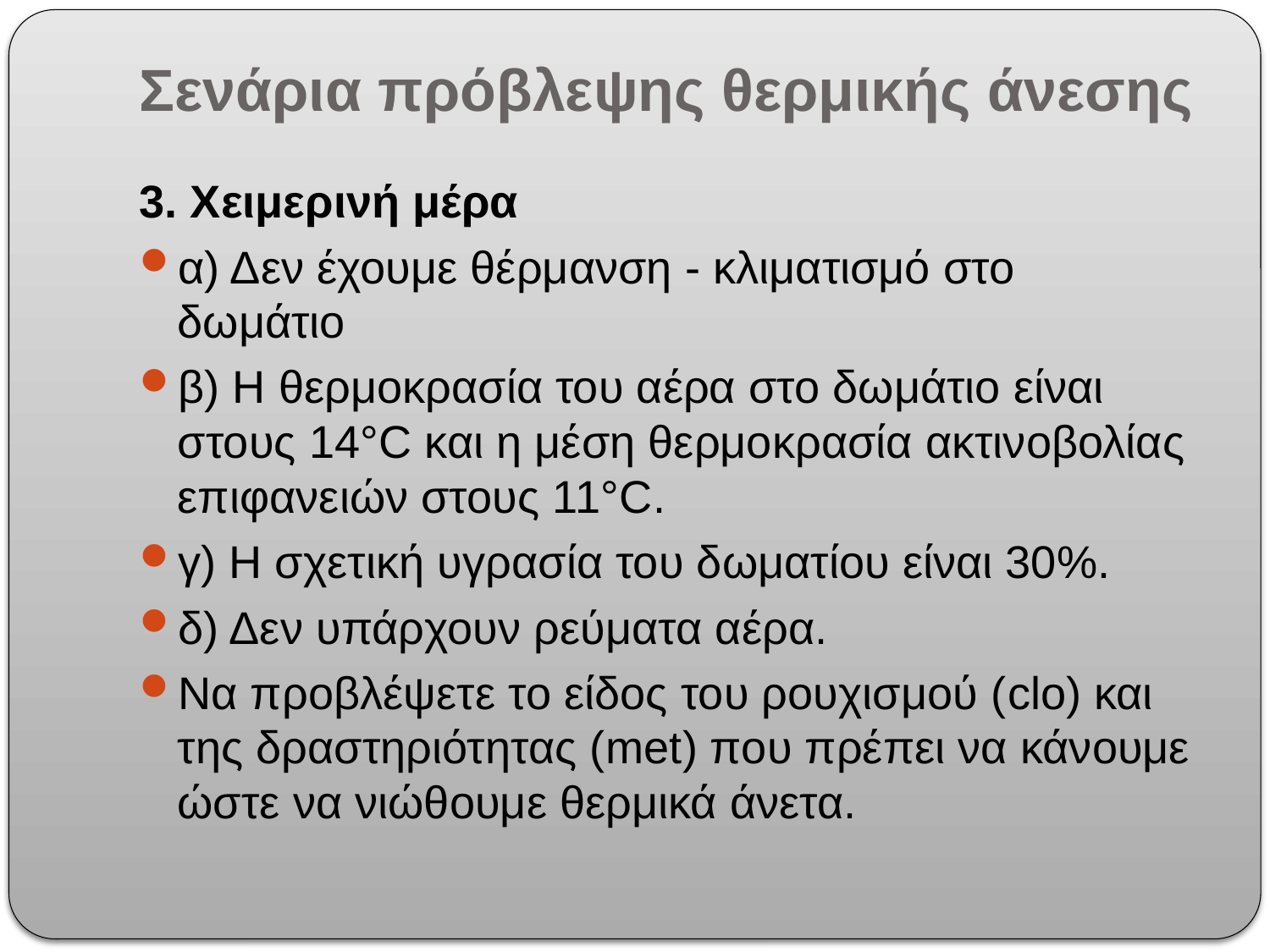

# Σενάρια πρόβλεψης θερμικής άνεσης
3. Χειμερινή μέρα
α) Δεν έχουμε θέρμανση - κλιματισμό στο δωμάτιο
β) Η θερμοκρασία του αέρα στο δωμάτιο είναι στους 14°C και η μέση θερμοκρασία ακτινοβολίας επιφανειών στους 11°C.
γ) Η σχετική υγρασία του δωματίου είναι 30%.
δ) Δεν υπάρχουν ρεύματα αέρα.
Να προβλέψετε το είδος του ρουχισμού (clo) και της δραστηριότητας (met) που πρέπει να κάνουμε ώστε να νιώθουμε θερμικά άνετα.